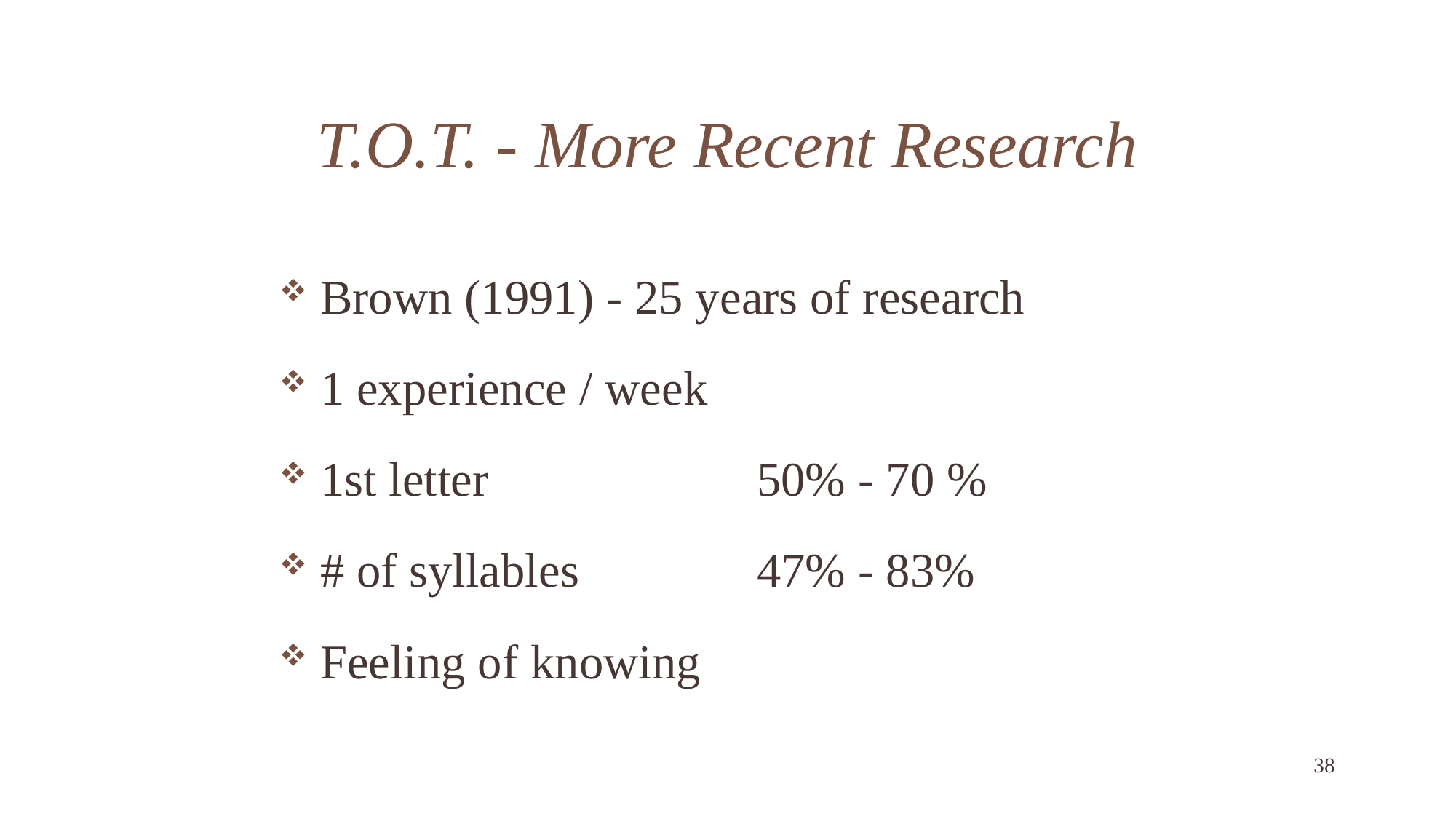

# T.O.T. - More Recent Research
Brown (1991) - 25 years of research
1 experience / week
1st letter			50% - 70 %
# of syllables		47% - 83%
Feeling of knowing
38